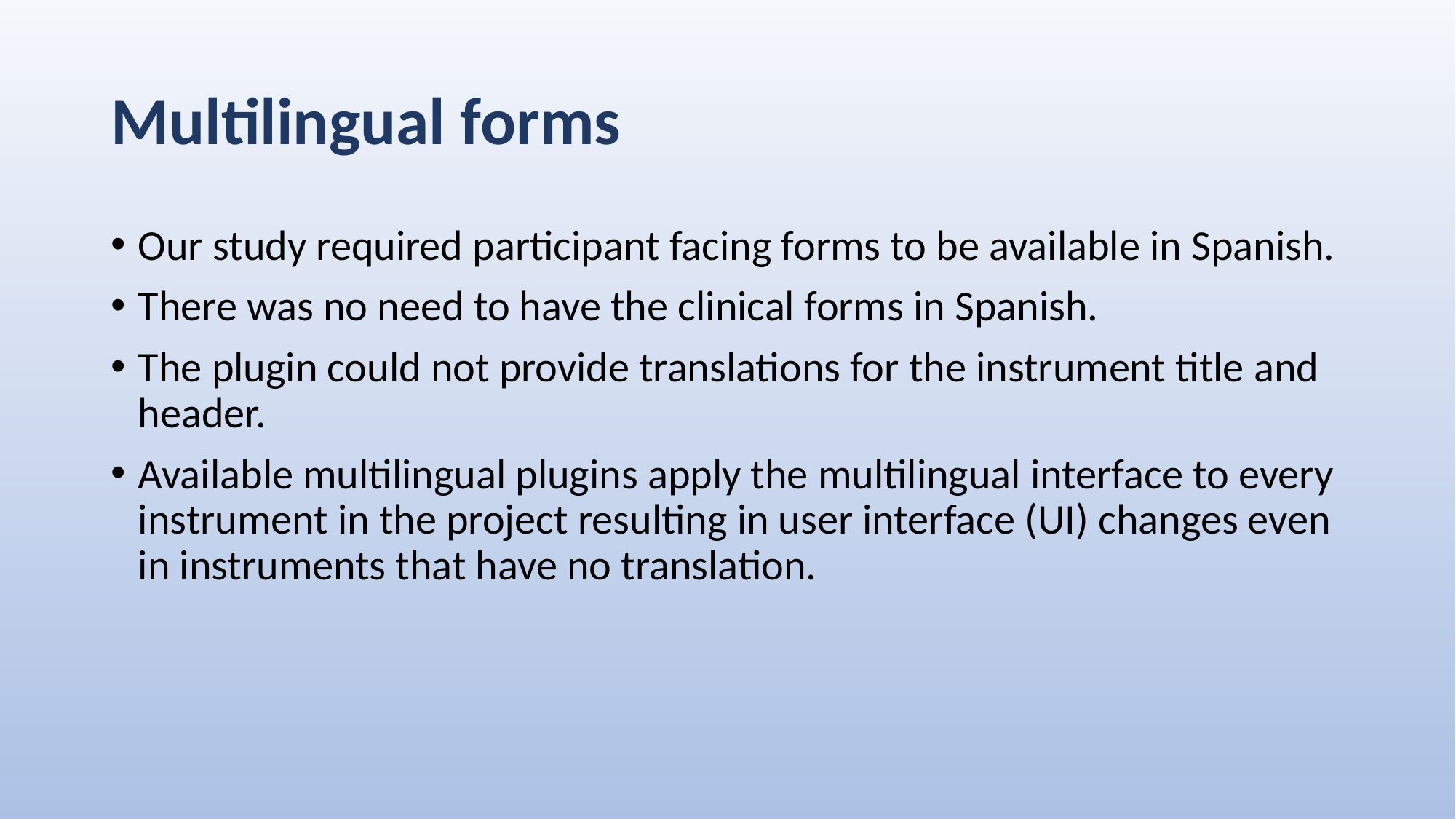

# Multilingual forms
Our study required participant facing forms to be available in Spanish.
There was no need to have the clinical forms in Spanish.
The plugin could not provide translations for the instrument title and header.
Available multilingual plugins apply the multilingual interface to every instrument in the project resulting in user interface (UI) changes even in instruments that have no translation.